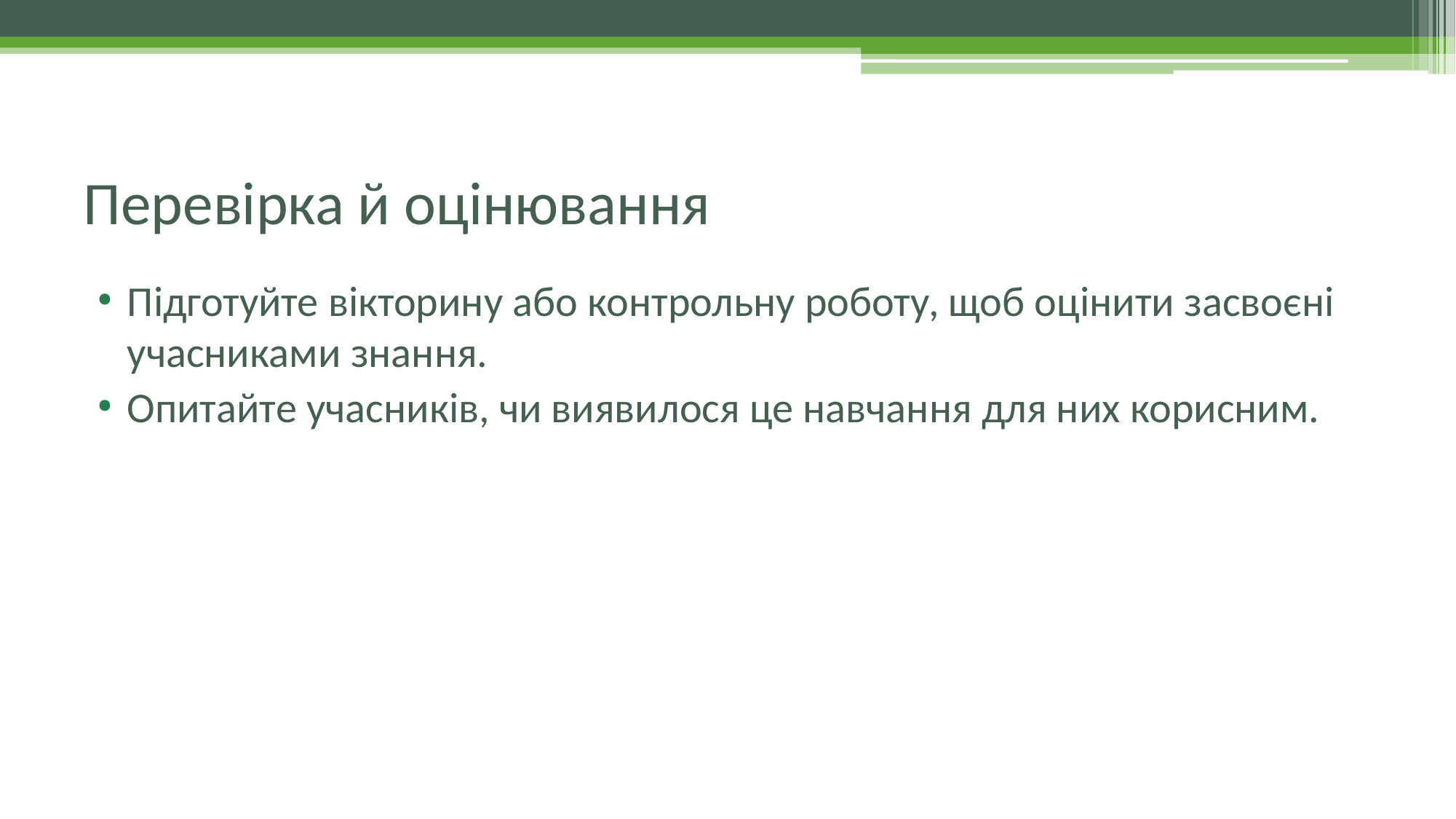

# Перевірка й оцінювання
Підготуйте вікторину або контрольну роботу, щоб оцінити засвоєні учасниками знання.
Опитайте учасників, чи виявилося це навчання для них корисним.